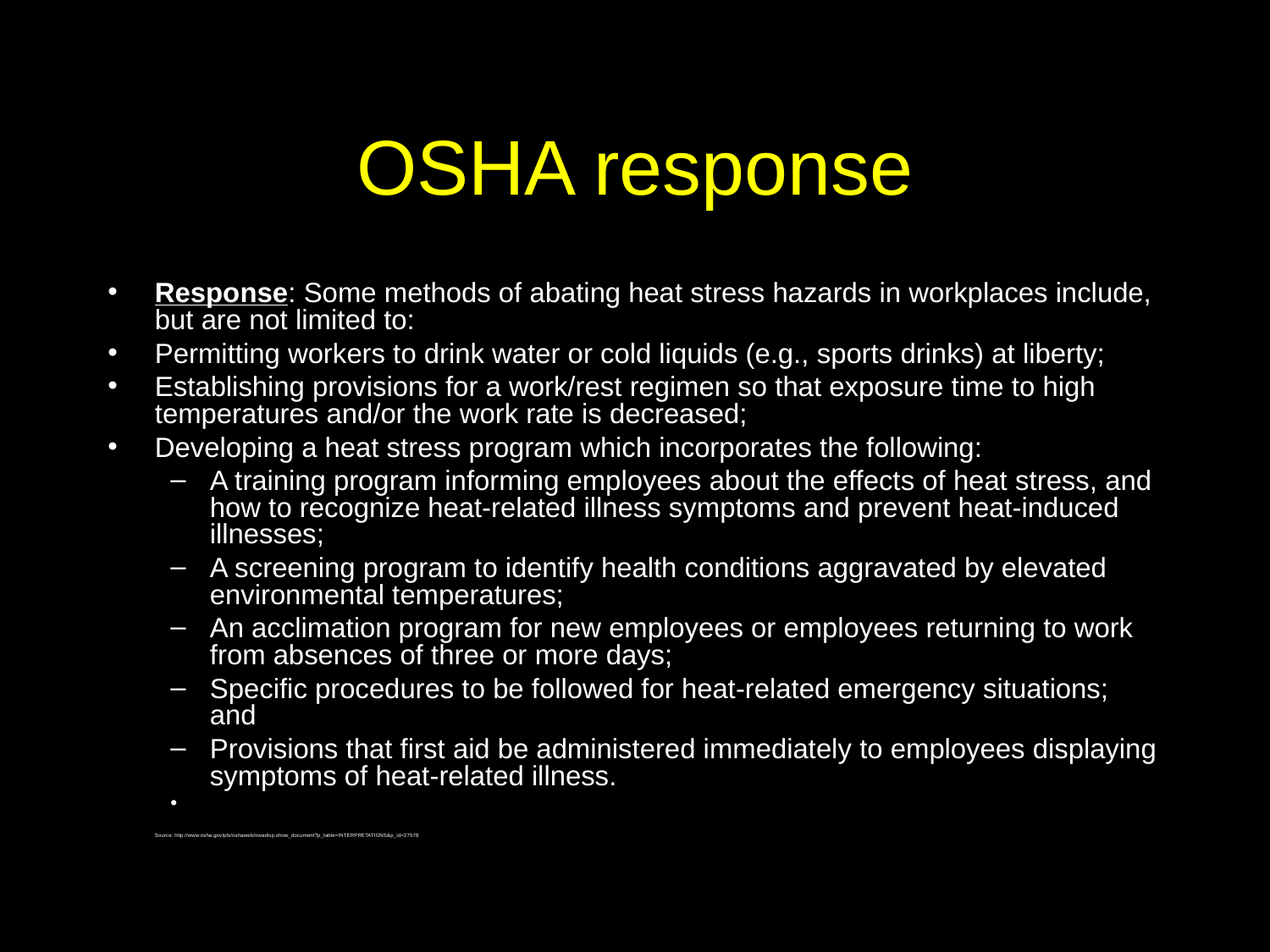

# OSHA response
Response: Some methods of abating heat stress hazards in workplaces include, but are not limited to:
Permitting workers to drink water or cold liquids (e.g., sports drinks) at liberty;
Establishing provisions for a work/rest regimen so that exposure time to high temperatures and/or the work rate is decreased;
Developing a heat stress program which incorporates the following:
A training program informing employees about the effects of heat stress, and how to recognize heat-related illness symptoms and prevent heat-induced illnesses;
A screening program to identify health conditions aggravated by elevated environmental temperatures;
An acclimation program for new employees or employees returning to work from absences of three or more days;
Specific procedures to be followed for heat-related emergency situations; and
Provisions that first aid be administered immediately to employees displaying symptoms of heat-related illness.
of heat-related illness.
Source: http://www.osha.gov/pls/oshaweb/owadisp.show_document?p_table=INTERPRETATIONS&p_id=27578
30